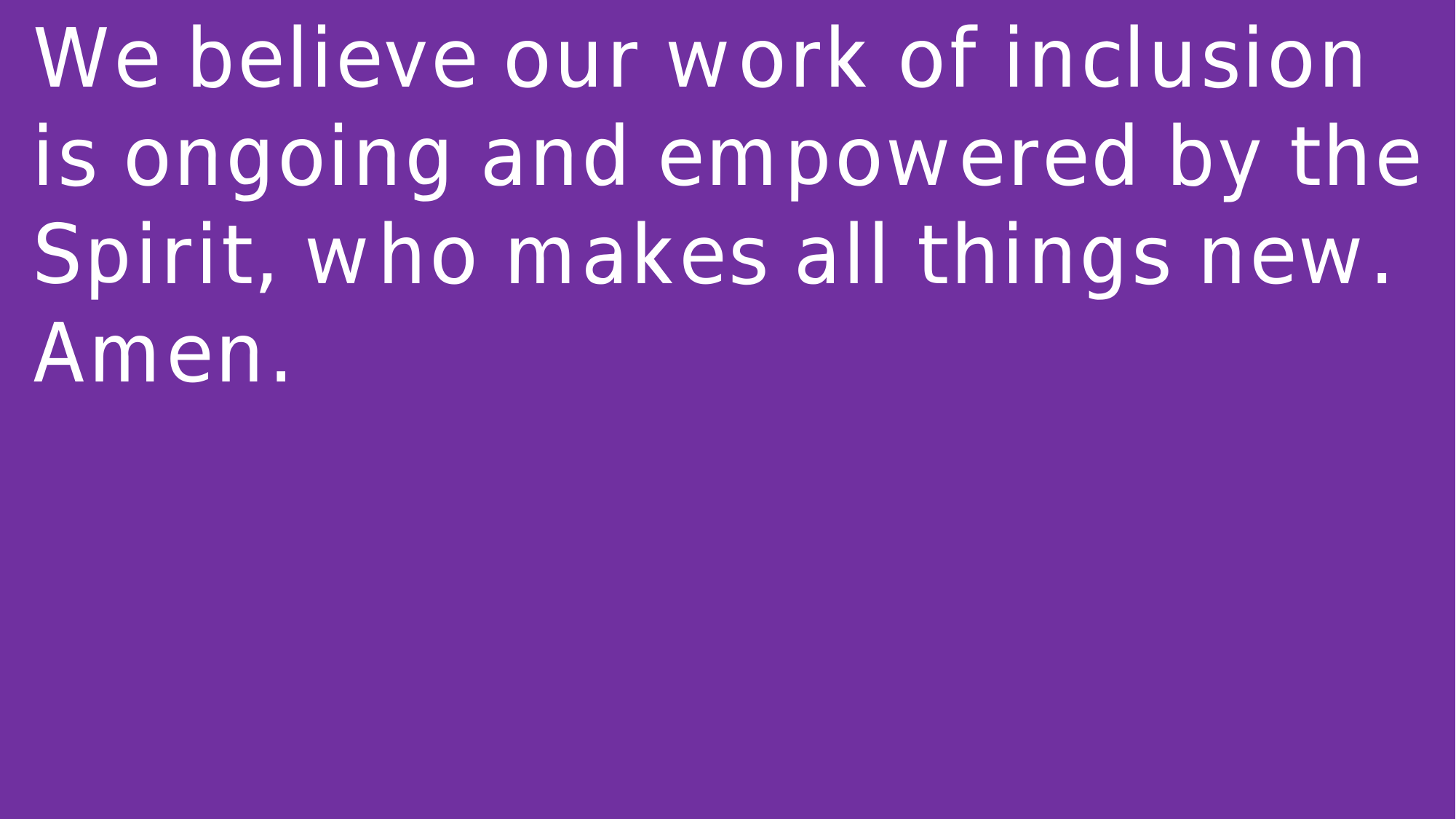

We believe our work of inclusion
 is ongoing and empowered by the
 Spirit, who makes all things new.
 Amen.